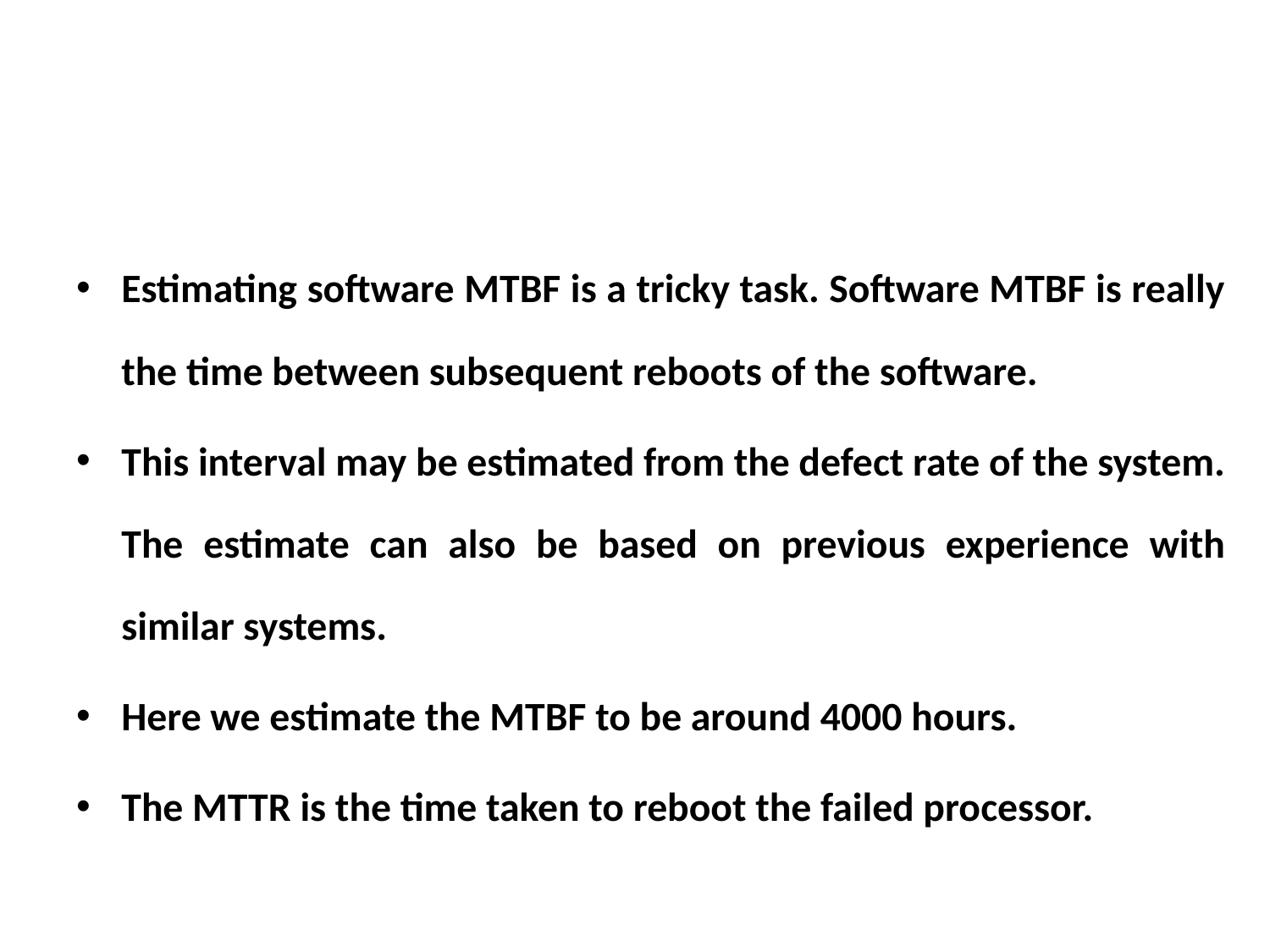

#
Estimating software MTBF is a tricky task. Software MTBF is really the time between subsequent reboots of the software.
This interval may be estimated from the defect rate of the system. The estimate can also be based on previous experience with similar systems.
Here we estimate the MTBF to be around 4000 hours.
The MTTR is the time taken to reboot the failed processor.